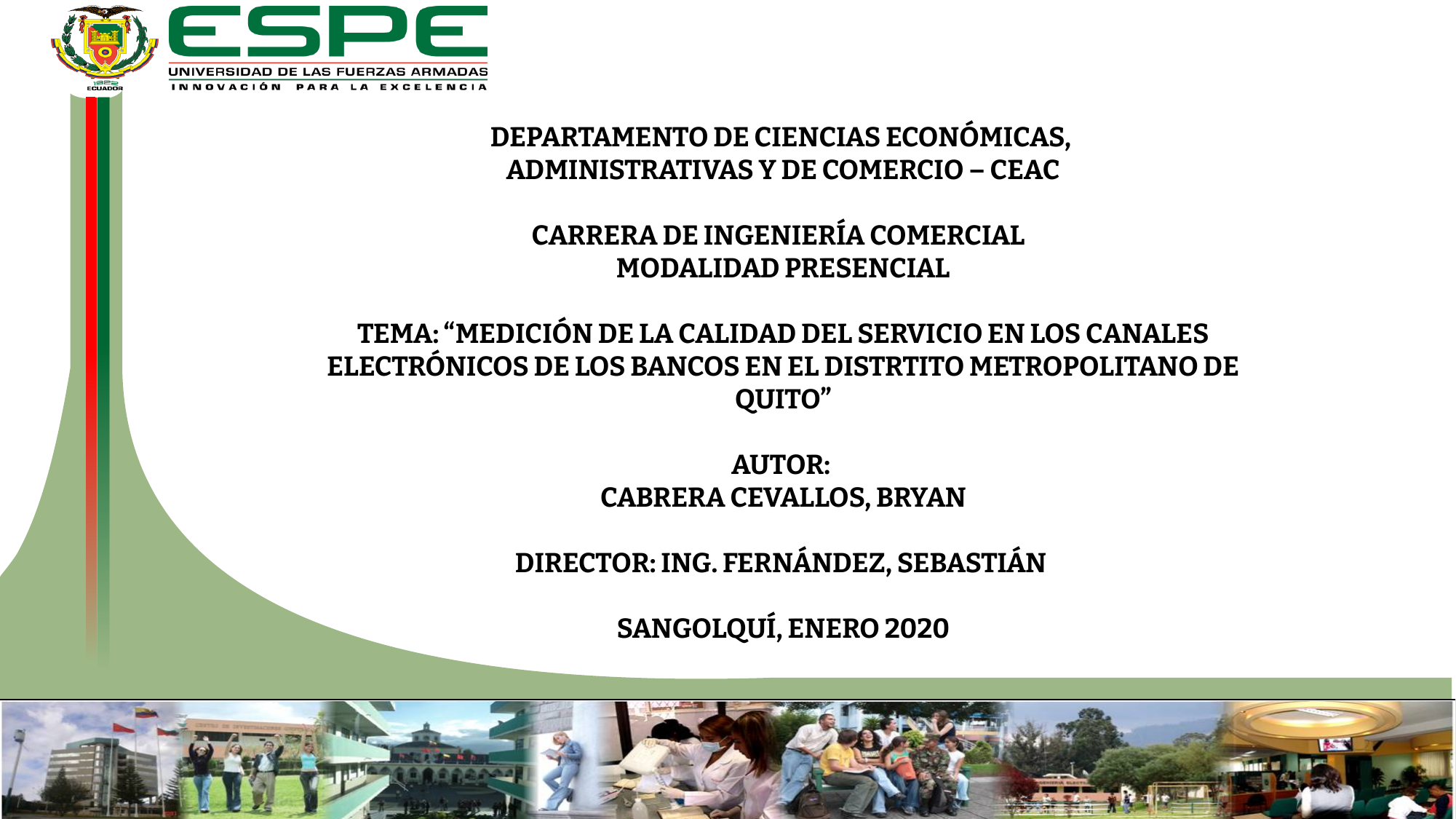

DEPARTAMENTO DE CIENCIAS ECONÓMICAS,
ADMINISTRATIVAS Y DE COMERCIO – CEAC
CARRERA DE INGENIERÍA COMERCIAL
MODALIDAD PRESENCIAL
TEMA: “MEDICIÓN DE LA CALIDAD DEL SERVICIO EN LOS CANALES ELECTRÓNICOS DE LOS BANCOS EN EL DISTRTITO METROPOLITANO DE QUITO”
AUTOR:
CABRERA CEVALLOS, BRYAN
DIRECTOR: ING. FERNÁNDEZ, SEBASTIÁN
SANGOLQUÍ, ENERO 2020